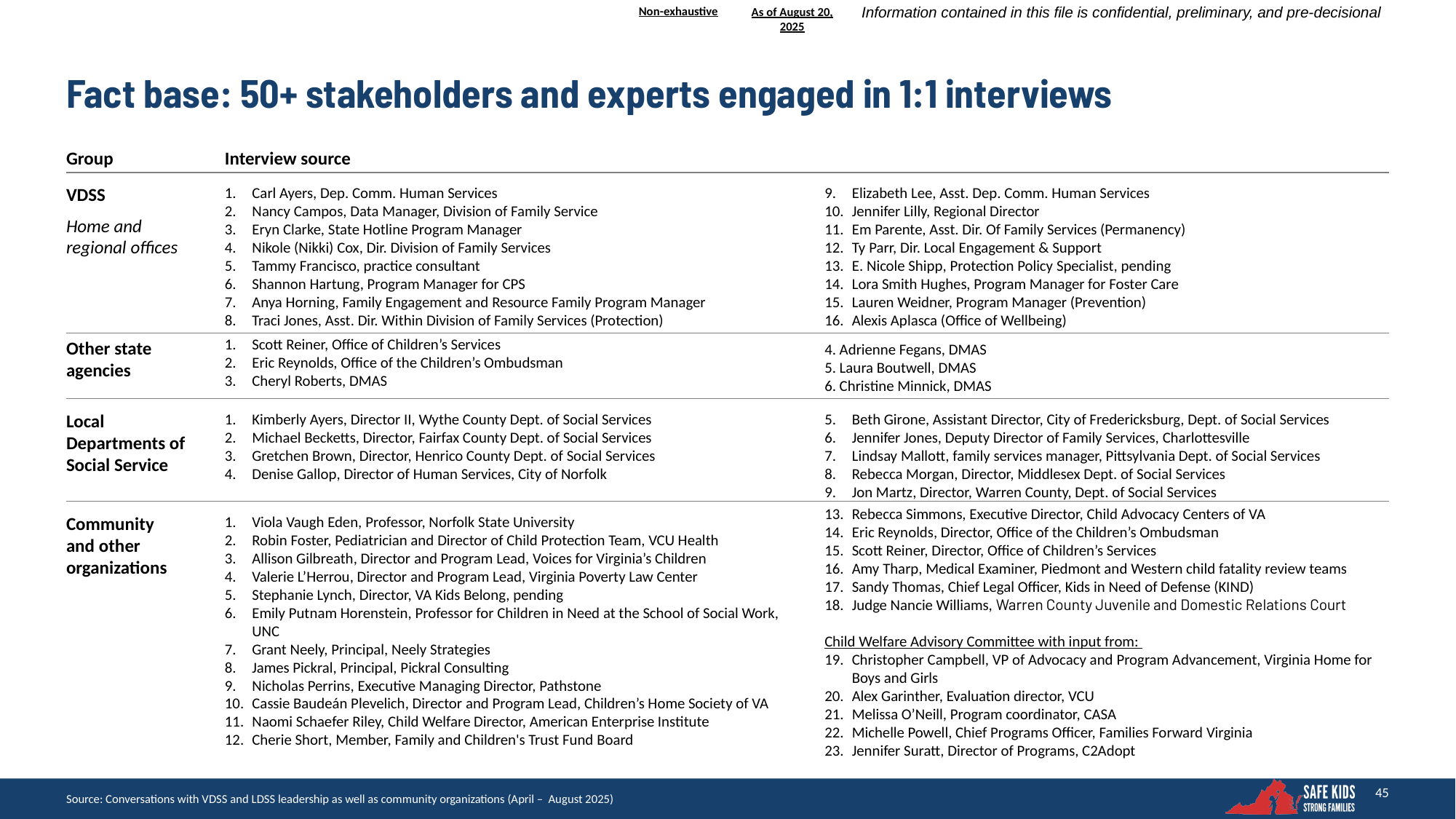

As of August 20, 2025
# Fact base: 50+ stakeholders and experts engaged in 1:1 interviews
Group
Interview source
VDSS
Home and regional offices
Carl Ayers, Dep. Comm. Human Services
Nancy Campos, Data Manager, Division of Family Service
Eryn Clarke, State Hotline Program Manager
Nikole (Nikki) Cox, Dir. Division of Family Services
Tammy Francisco, practice consultant
Shannon Hartung, Program Manager for CPS
Anya Horning, Family Engagement and Resource Family Program Manager
Traci Jones, Asst. Dir. Within Division of Family Services (Protection)
Elizabeth Lee, Asst. Dep. Comm. Human Services
Jennifer Lilly, Regional Director
Em Parente, Asst. Dir. Of Family Services (Permanency)
Ty Parr, Dir. Local Engagement & Support
E. Nicole Shipp, Protection Policy Specialist, pending
Lora Smith Hughes, Program Manager for Foster Care
Lauren Weidner, Program Manager (Prevention)
Alexis Aplasca (Office of Wellbeing)

Scott Reiner, Office of Children’s Services
Eric Reynolds, Office of the Children’s Ombudsman
Cheryl Roberts, DMAS
Other state agencies
4. Adrienne Fegans, DMAS
5. Laura Boutwell, DMAS
6. Christine Minnick, DMAS

Local Departments of Social Service
Kimberly Ayers, Director II, Wythe County Dept. of Social Services
Michael Becketts, Director, Fairfax County Dept. of Social Services
Gretchen Brown, Director, Henrico County Dept. of Social Services
Denise Gallop, Director of Human Services, City of Norfolk
Beth Girone, Assistant Director, City of Fredericksburg, Dept. of Social Services
Jennifer Jones, Deputy Director of Family Services, Charlottesville
Lindsay Mallott, family services manager, Pittsylvania Dept. of Social Services
Rebecca Morgan, Director, Middlesex Dept. of Social Services
Jon Martz, Director, Warren County, Dept. of Social Services
Rebecca Simmons, Executive Director, Child Advocacy Centers of VA
Eric Reynolds, Director, Office of the Children’s Ombudsman
Scott Reiner, Director, Office of Children’s Services
Amy Tharp, Medical Examiner, Piedmont and Western child fatality review teams
Sandy Thomas, Chief Legal Officer, Kids in Need of Defense (KIND)
Judge Nancie Williams, Warren County Juvenile and Domestic Relations Court

Child Welfare Advisory Committee with input from:
Christopher Campbell, VP of Advocacy and Program Advancement, Virginia Home for Boys and Girls
Alex Garinther, Evaluation director, VCU
Melissa O’Neill, Program coordinator, CASA
Michelle Powell, Chief Programs Officer, Families Forward Virginia
Jennifer Suratt, Director of Programs, C2Adopt
Community
and other organizations
Viola Vaugh Eden, Professor, Norfolk State University
Robin Foster, Pediatrician and Director of Child Protection Team, VCU Health
Allison Gilbreath, Director and Program Lead, Voices for Virginia’s Children
Valerie L’Herrou, Director and Program Lead, Virginia Poverty Law Center
Stephanie Lynch, Director, VA Kids Belong, pending
Emily Putnam Horenstein, Professor for Children in Need at the School of Social Work, UNC
Grant Neely, Principal, Neely Strategies
James Pickral, Principal, Pickral Consulting
Nicholas Perrins, Executive Managing Director, Pathstone
Cassie Baudeán Plevelich, Director and Program Lead, Children’s Home Society of VA
Naomi Schaefer Riley, Child Welfare Director, American Enterprise Institute
Cherie Short, Member, Family and Children's Trust Fund Board
Source: Conversations with VDSS and LDSS leadership as well as community organizations (April –  August 2025)